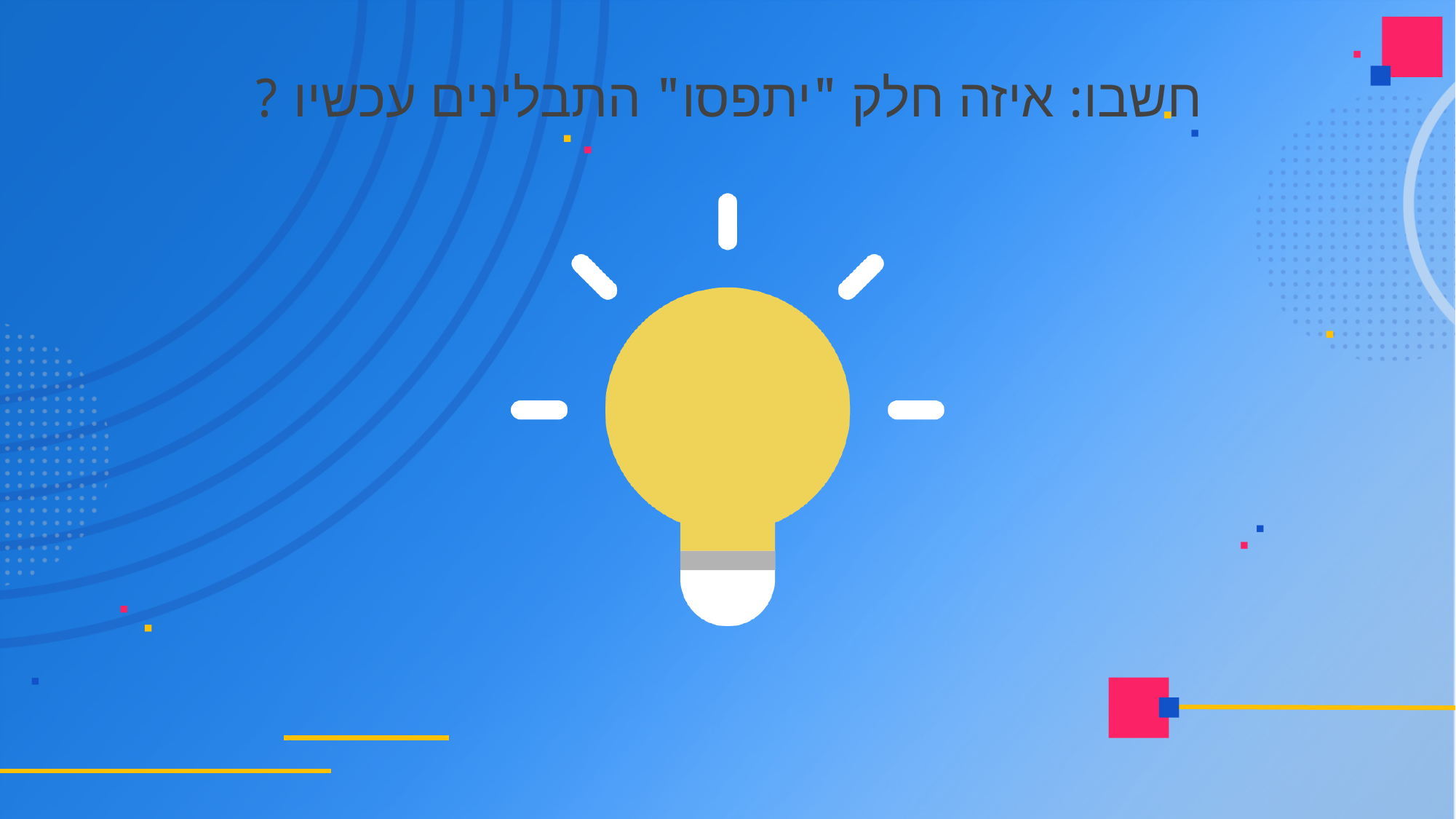

חשבו: איזה חלק "יתפסו" התבלינים עכשיו ?